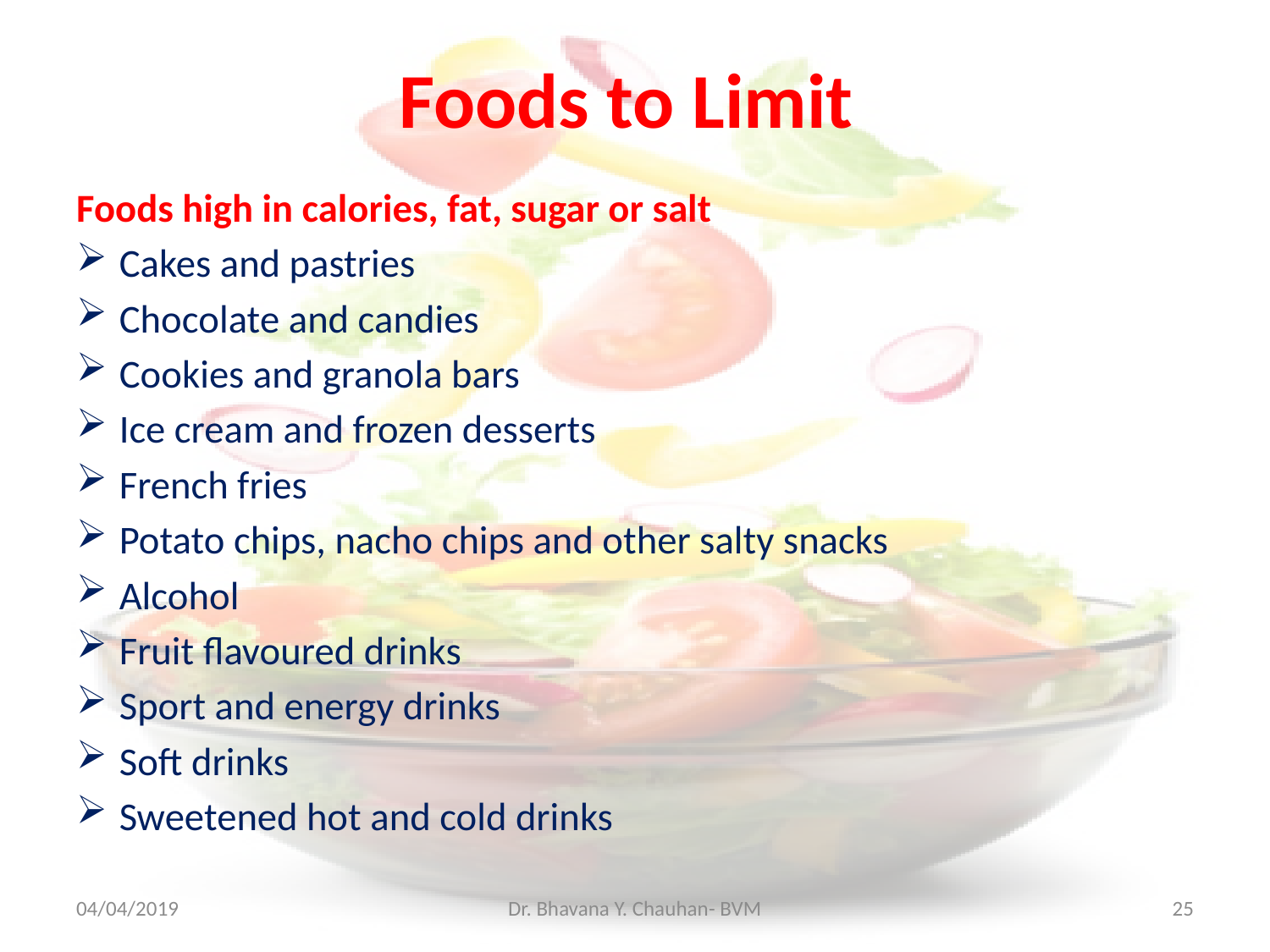

# Foods to Limit
Foods high in calories, fat, sugar or salt
Cakes and pastries
Chocolate and candies
Cookies and granola bars
Ice cream and frozen desserts
French fries
Potato chips, nacho chips and other salty snacks
Alcohol
Fruit flavoured drinks
Sport and energy drinks
Soft drinks
Sweetened hot and cold drinks

04/04/2019
Dr. Bhavana Y. Chauhan- BVM
25